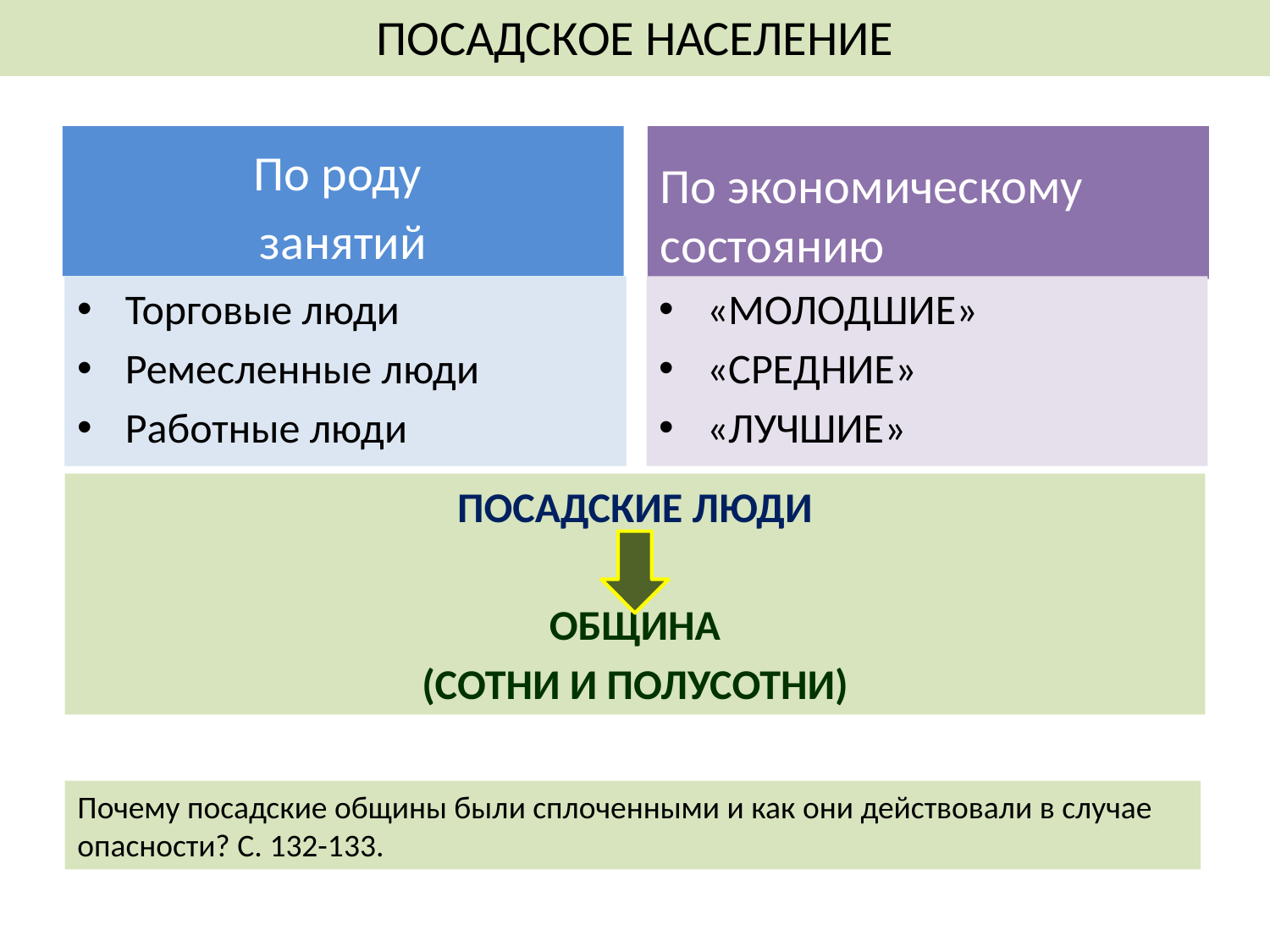

# ПОСАДСКОЕ НАСЕЛЕНИЕ
По роду
занятий
По экономическому состоянию
Торговые люди
Ремесленные люди
Работные люди

«МОЛОДШИЕ»
«СРЕДНИЕ»
«ЛУЧШИЕ»
ПОСАДСКИЕ ЛЮДИ

ОБЩИНА
(СОТНИ И ПОЛУСОТНИ)

Почему посадские общины были сплоченными и как они действовали в случае опасности? С. 132-133.